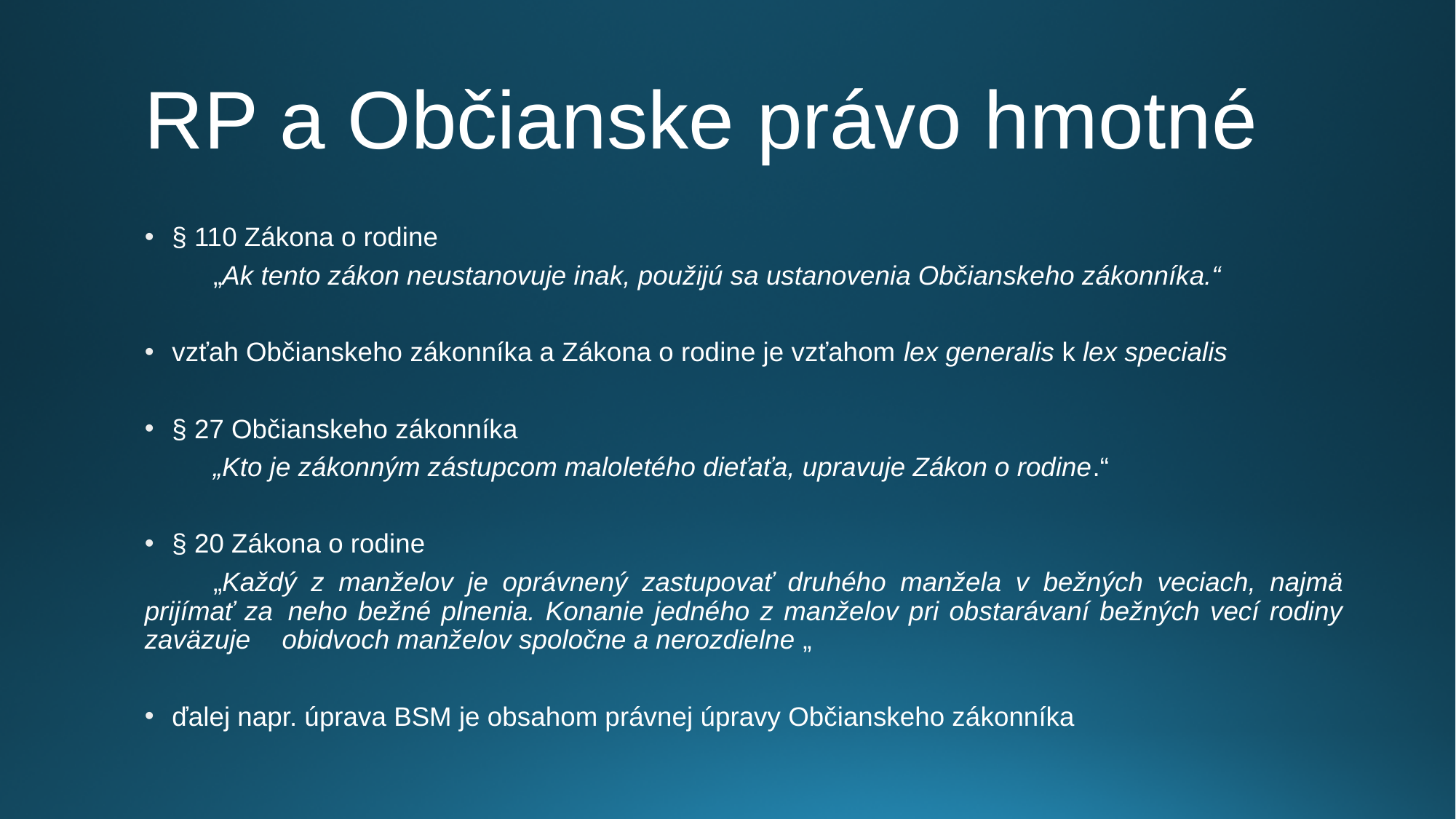

# RP a Občianske právo hmotné
§ 110 Zákona o rodine
	„Ak tento zákon neustanovuje inak, použijú sa ustanovenia Občianskeho zákonníka.“

vzťah Občianskeho zákonníka a Zákona o rodine je vzťahom lex generalis k lex specialis

§ 27 Občianskeho zákonníka
	„Kto je zákonným zástupcom maloletého dieťaťa, upravuje Zákon o rodine.“

§ 20 Zákona o rodine
	„Každý z manželov je oprávnený zastupovať druhého manžela v bežných veciach, najmä prijímať za 	neho bežné plnenia. Konanie jedného z manželov pri obstarávaní bežných vecí rodiny zaväzuje 	obidvoch manželov spoločne a nerozdielne „

ďalej napr. úprava BSM je obsahom právnej úpravy Občianskeho zákonníka